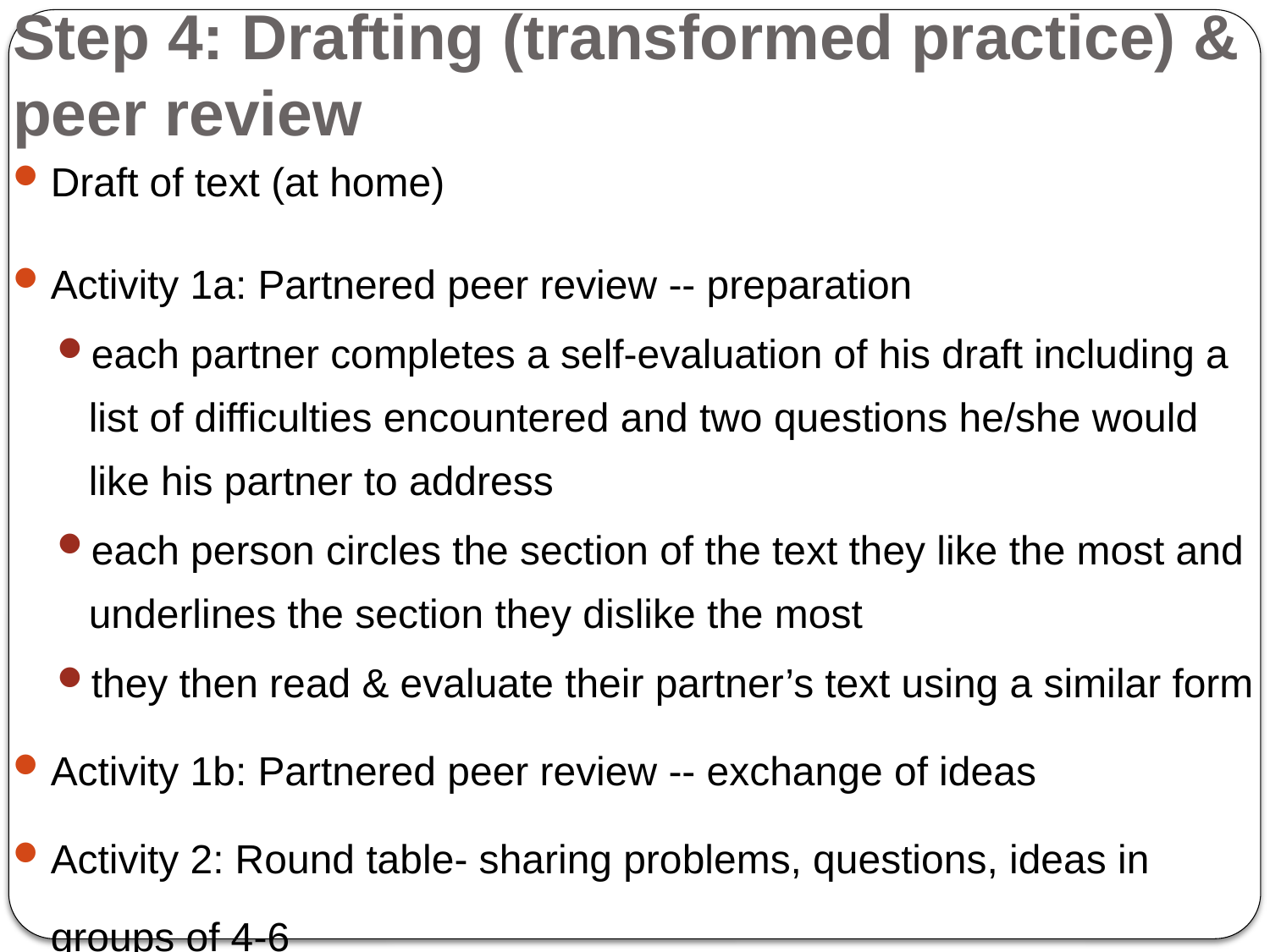

# Step 4: Drafting (transformed practice) & peer review
Draft of text (at home)
Activity 1a: Partnered peer review -- preparation
each partner completes a self-evaluation of his draft including a list of difficulties encountered and two questions he/she would like his partner to address
each person circles the section of the text they like the most and underlines the section they dislike the most
they then read & evaluate their partner’s text using a similar form
Activity 1b: Partnered peer review -- exchange of ideas
Activity 2: Round table- sharing problems, questions, ideas in groups of 4-6